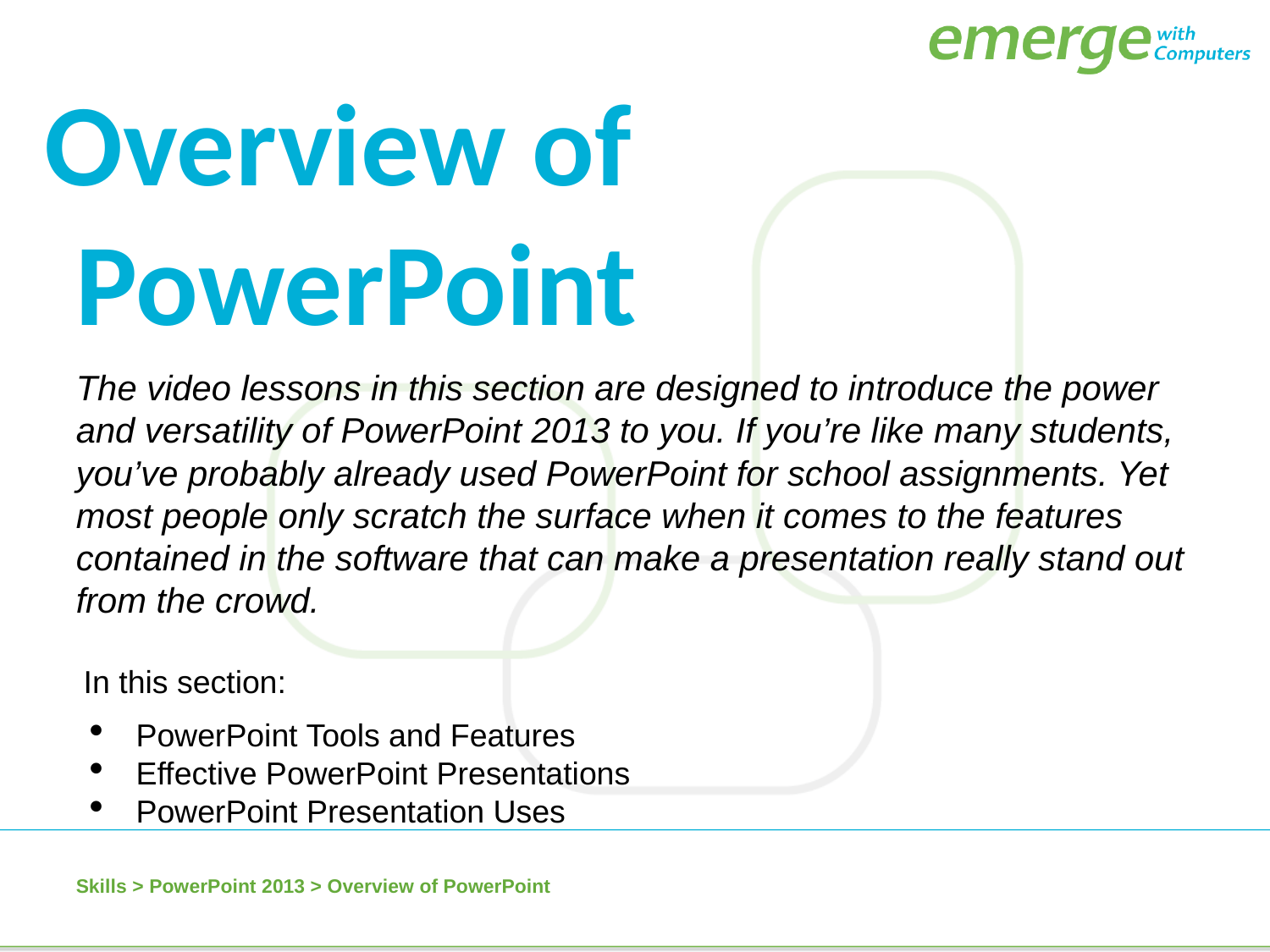

Overview of PowerPoint
The video lessons in this section are designed to introduce the power and versatility of PowerPoint 2013 to you. If you’re like many students, you’ve probably already used PowerPoint for school assignments. Yet most people only scratch the surface when it comes to the features contained in the software that can make a presentation really stand out from the crowd.
In this section:
PowerPoint Tools and Features
Effective PowerPoint Presentations
PowerPoint Presentation Uses

Skills > PowerPoint 2013 > Overview of PowerPoint